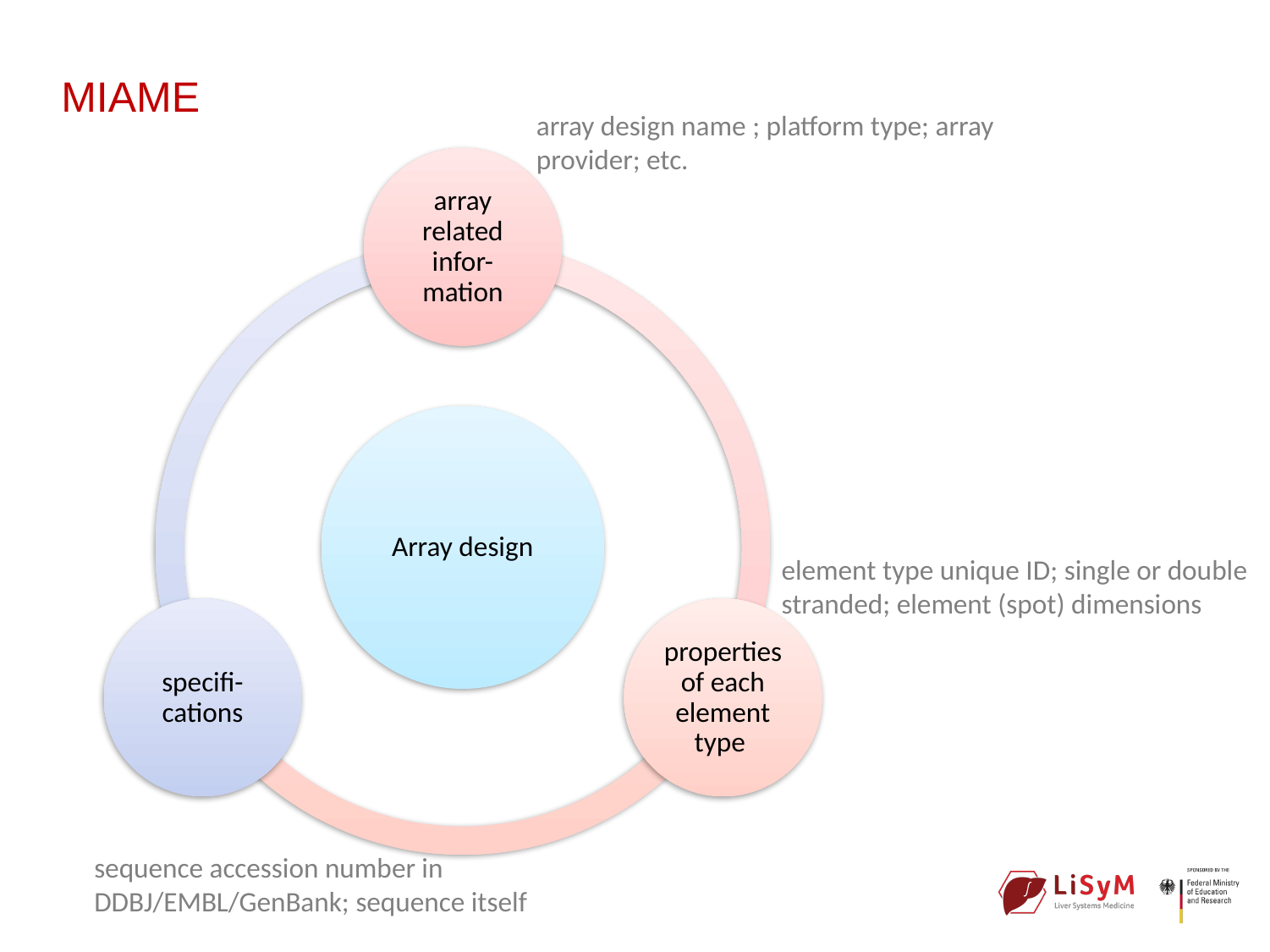

# MIAME
array design name ; platform type; array provider; etc.

Array design
array related infor-mation
properties of each element type
specifi-cations
element type unique ID; single or double stranded; element (spot) dimensions
sequence accession number in DDBJ/EMBL/GenBank; sequence itself